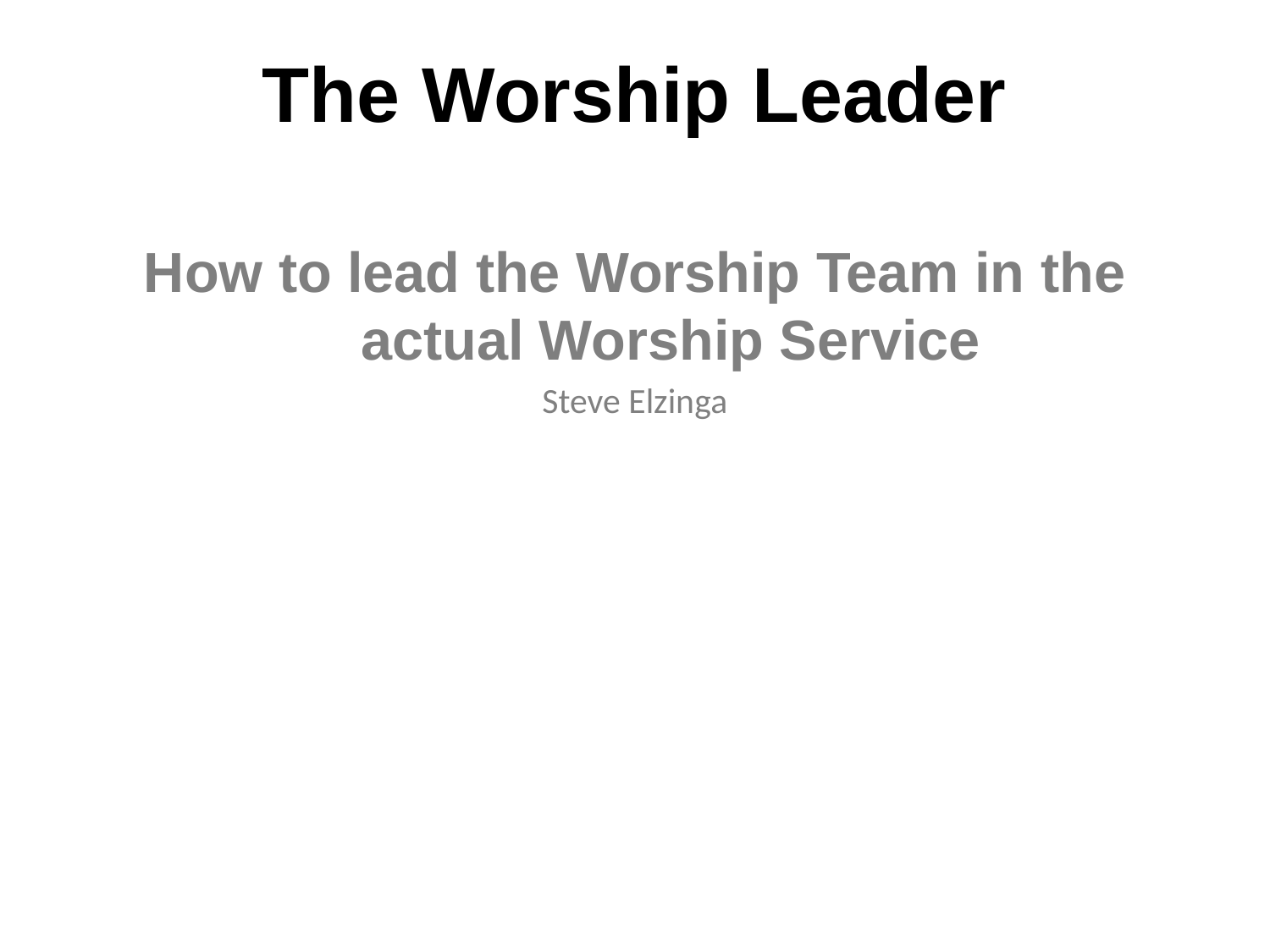

# The Worship Leader
How to lead the Worship Team in the actual Worship Service
Steve Elzinga